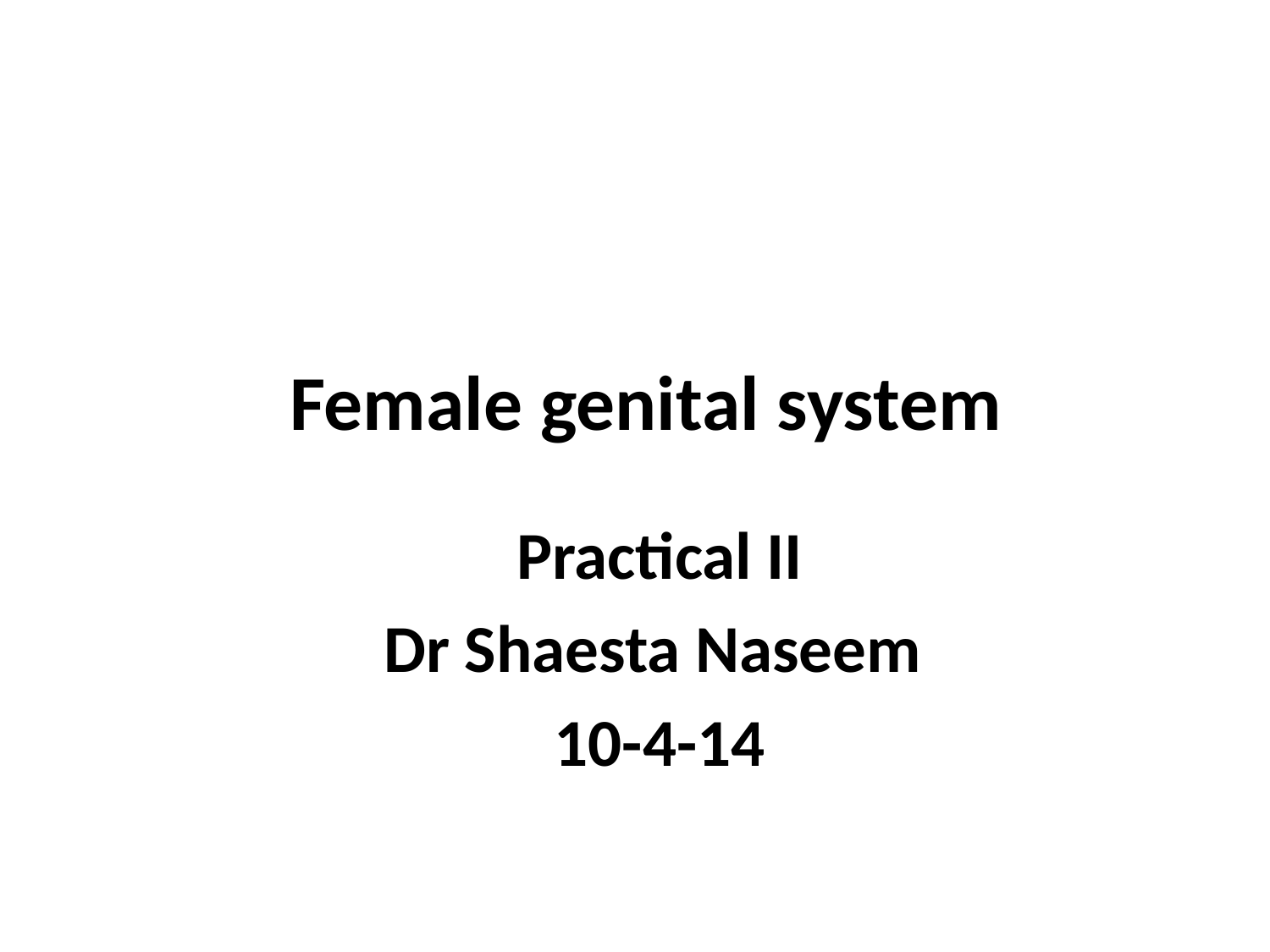

# Female genital system
Practical II
Dr Shaesta Naseem
10-4-14